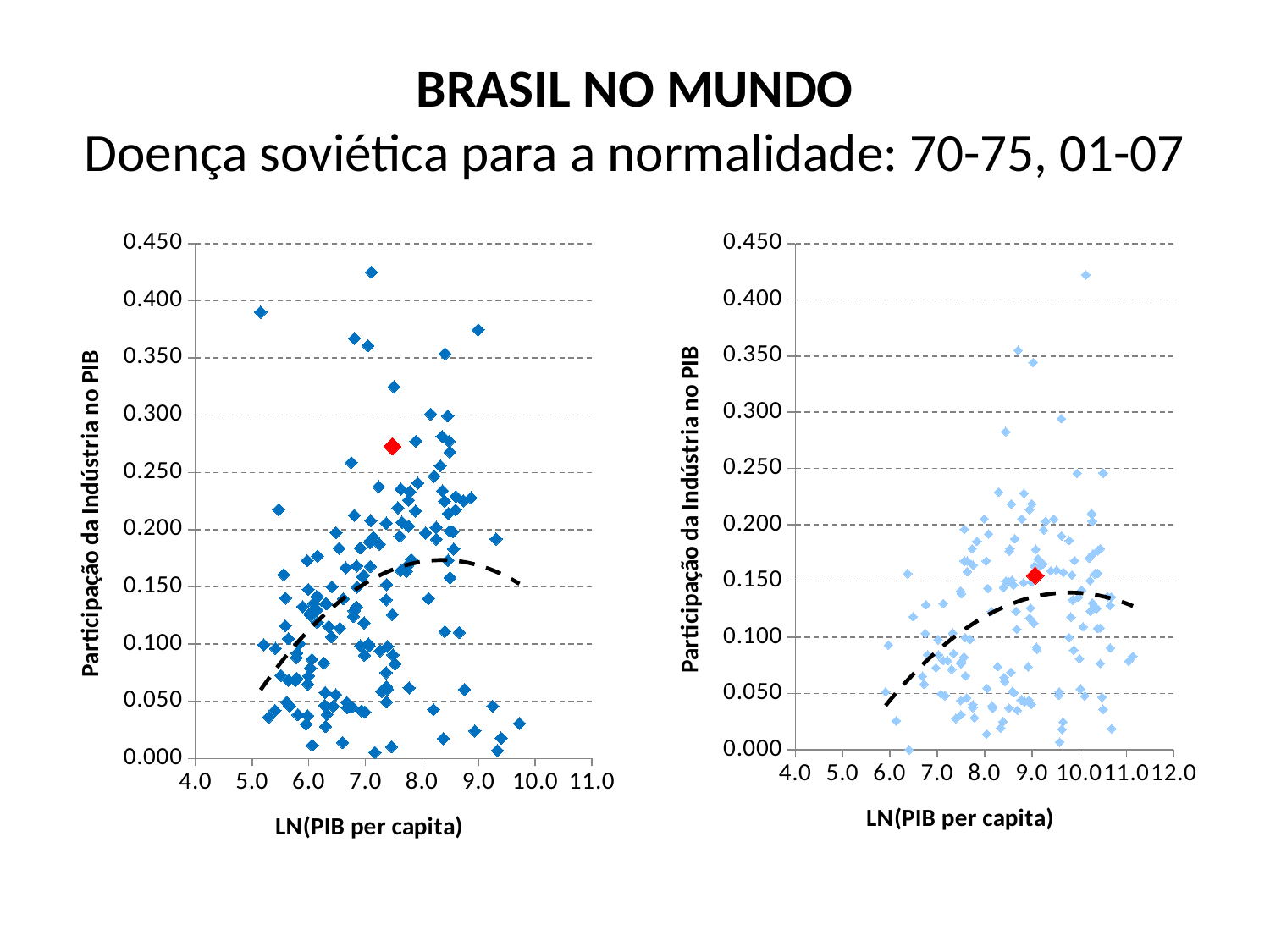

# BRASIL NO MUNDO Doença soviética para a normalidade: 70-75, 01-07

### Chart

| Category |  |
|---|---|

### Chart

| Category |  |
|---|---|